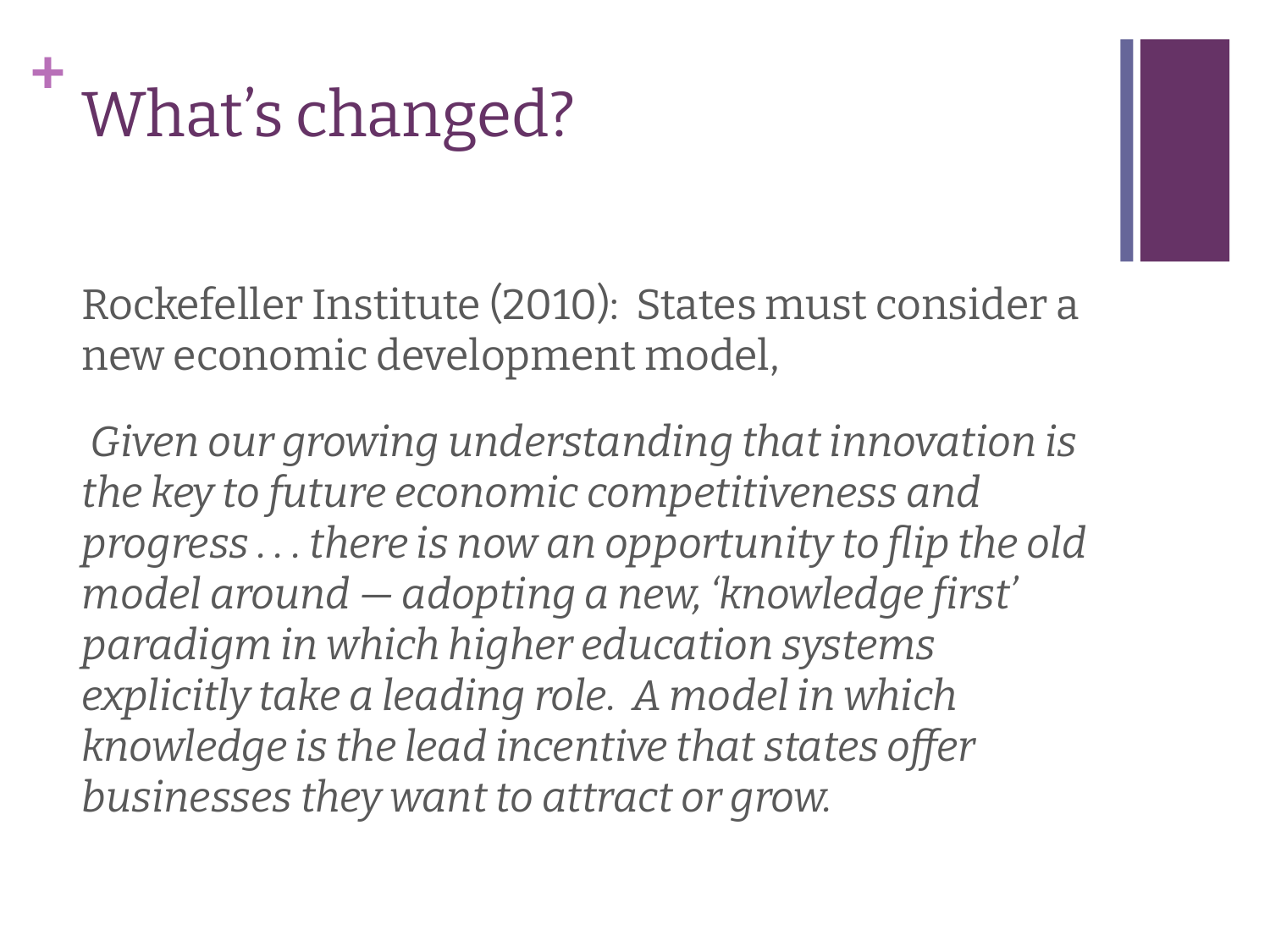

# What’s changed?
Rockefeller Institute (2010):  States must consider a new economic development model,
 Given our growing understanding that innovation is the key to future economic competitiveness and progress . . . there is now an opportunity to flip the old model around — adopting a new, ‘knowledge first’ paradigm in which higher education systems explicitly take a leading role.  A model in which knowledge is the lead incentive that states offer businesses they want to attract or grow.